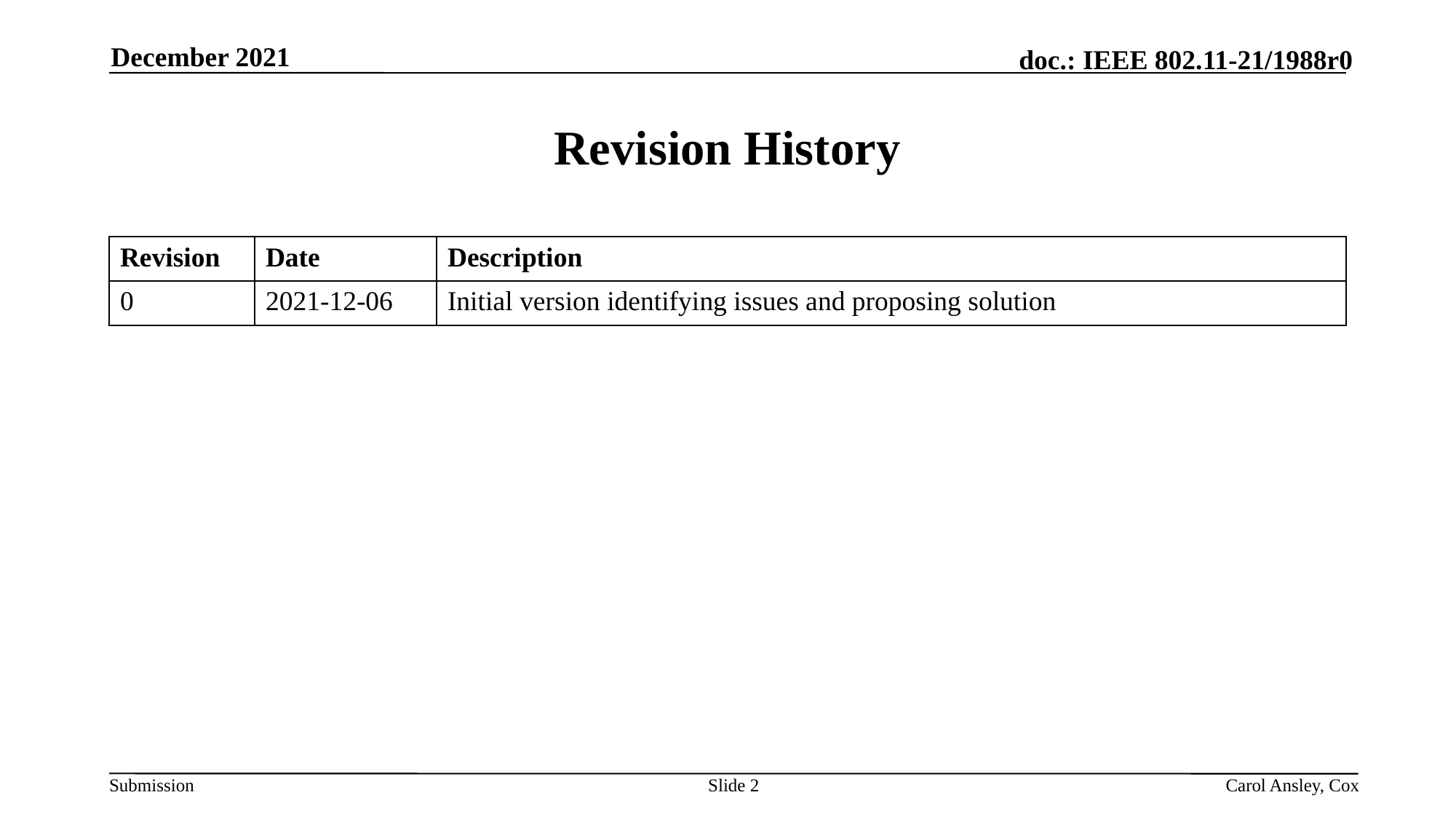

December 2021
# Revision History
| Revision | Date | Description |
| --- | --- | --- |
| 0 | 2021-12-06 | Initial version identifying issues and proposing solution |
Slide 2
Carol Ansley, Cox